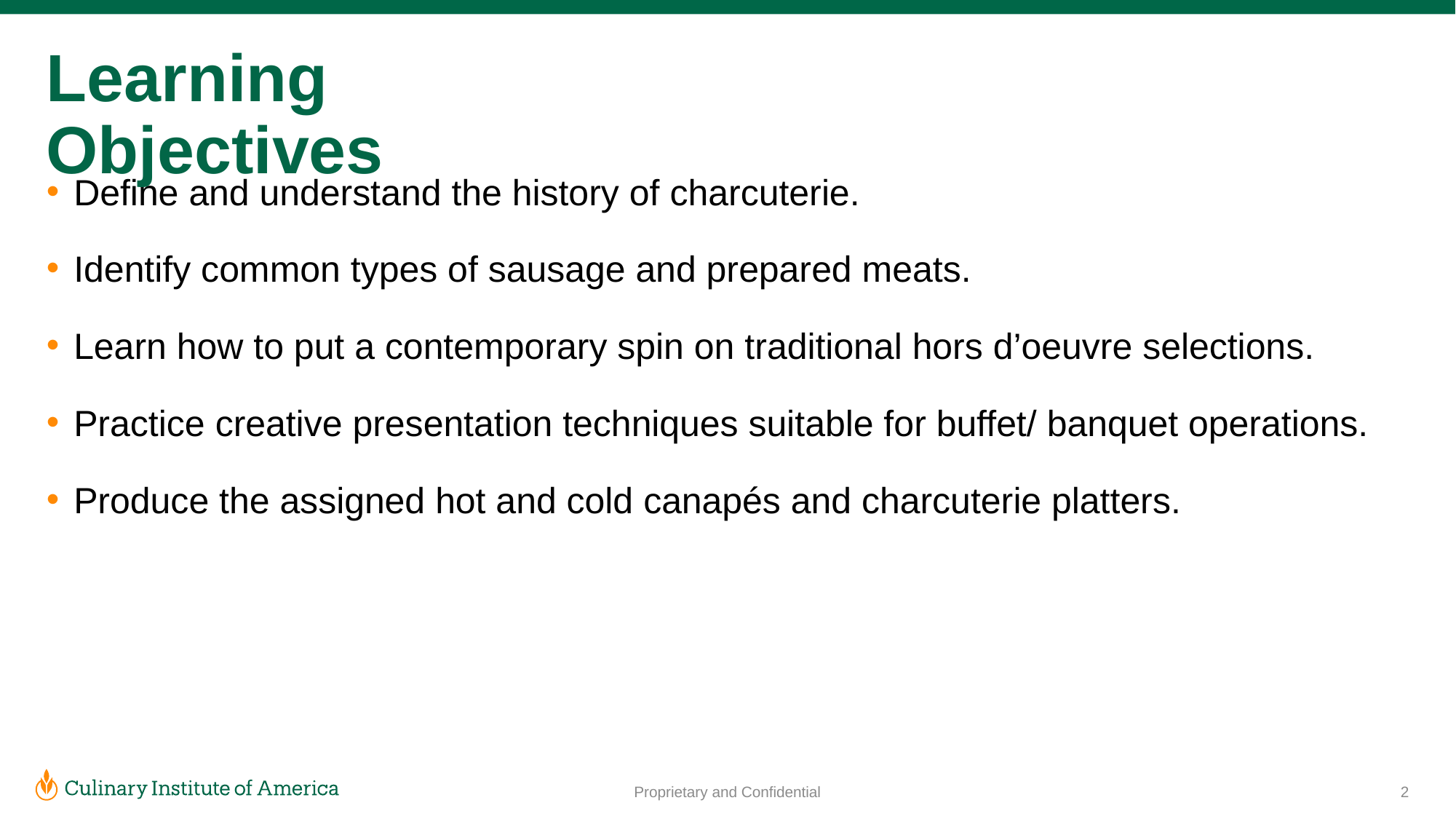

# Learning Objectives
Define and understand the history of charcuterie.
Identify common types of sausage and prepared meats.
Learn how to put a contemporary spin on traditional hors d’oeuvre selections.
Practice creative presentation techniques suitable for buffet/ banquet operations.
Produce the assigned hot and cold canapés and charcuterie platters.

2